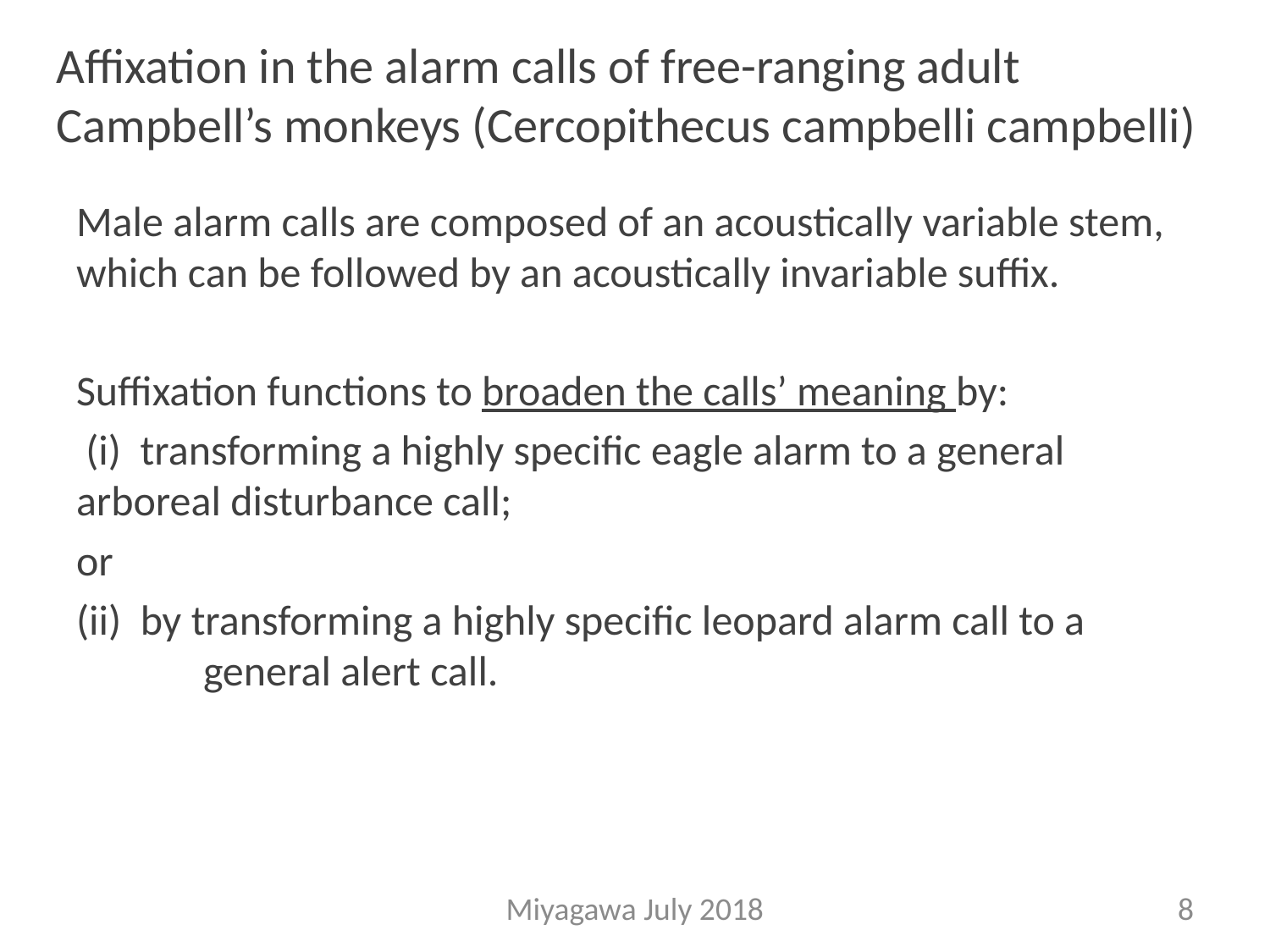

# Affixation in the alarm calls of free-ranging adult Campbell’s monkeys (Cercopithecus campbelli campbelli)
Male alarm calls are composed of an acoustically variable stem, which can be followed by an acoustically invariable suffix.

Suffixation functions to broaden the calls’ meaning by:
 (i)  transforming a highly specific eagle alarm to a general 	arboreal disturbance call;
or
(ii)  by transforming a highly specific leopard alarm call to a 	general alert call.

Miyagawa July 2018
8